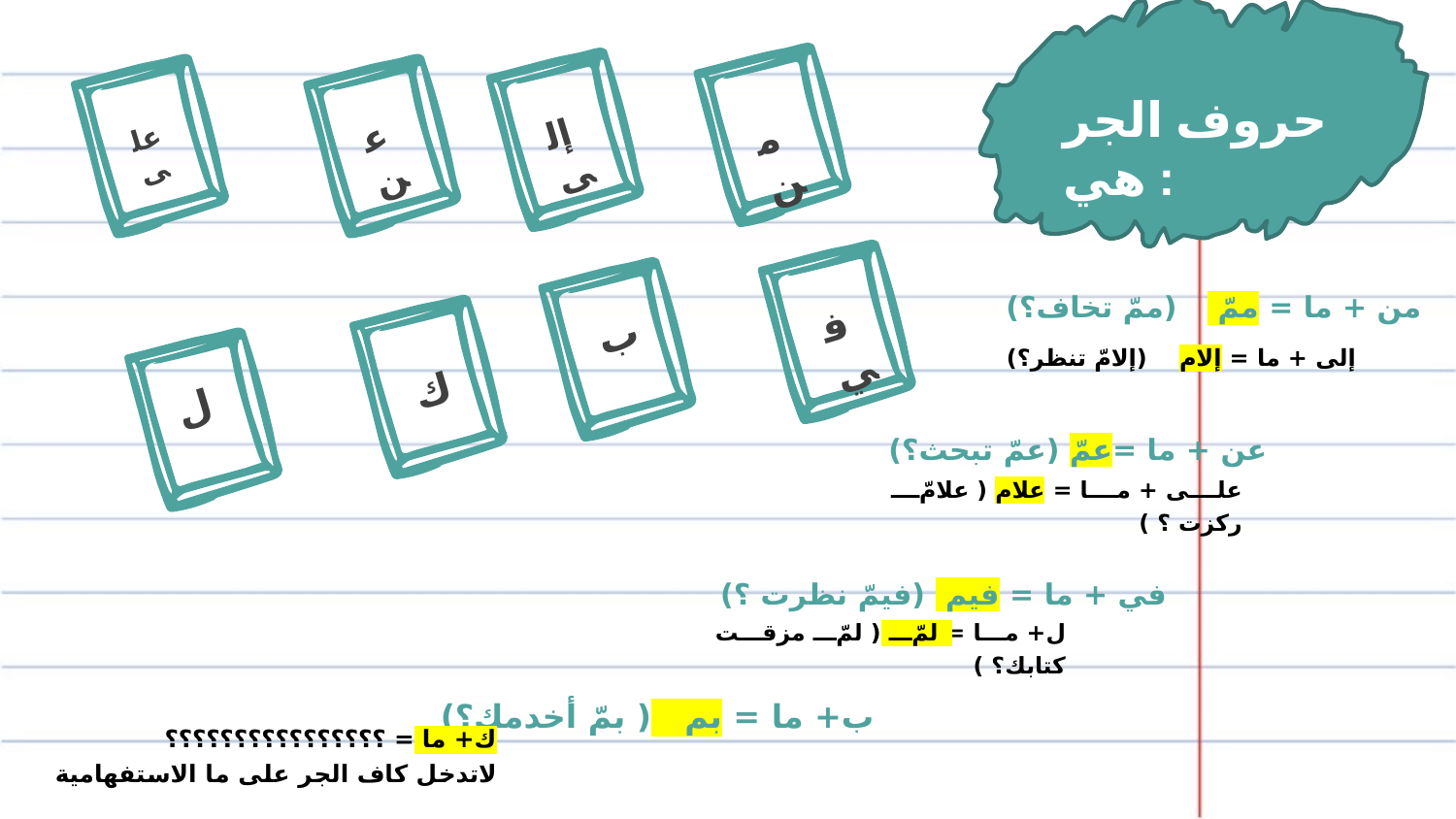

حروف الجر هي :
إلى
من
عن
على

من + ما = ممّ    (ممّ تخاف؟)
إلى + ما = إلام    (إلامّ تنظر؟)
في

ب

ك
ل
عن + ما =عمّ (عمّ تبحث؟)
على + ما = علام ( علامّ ركزت ؟ )
في + ما = فيم  (فيمّ نظرت ؟)
ل+ ما = لمّ ( لمّ مزقت كتابك؟ )
ب+ ما = بم   ( بمّ أخدمك؟)
ك+ ما = ؟؟؟؟؟؟؟؟؟؟؟؟؟؟؟؟
لاتدخل كاف الجر على ما الاستفهامية